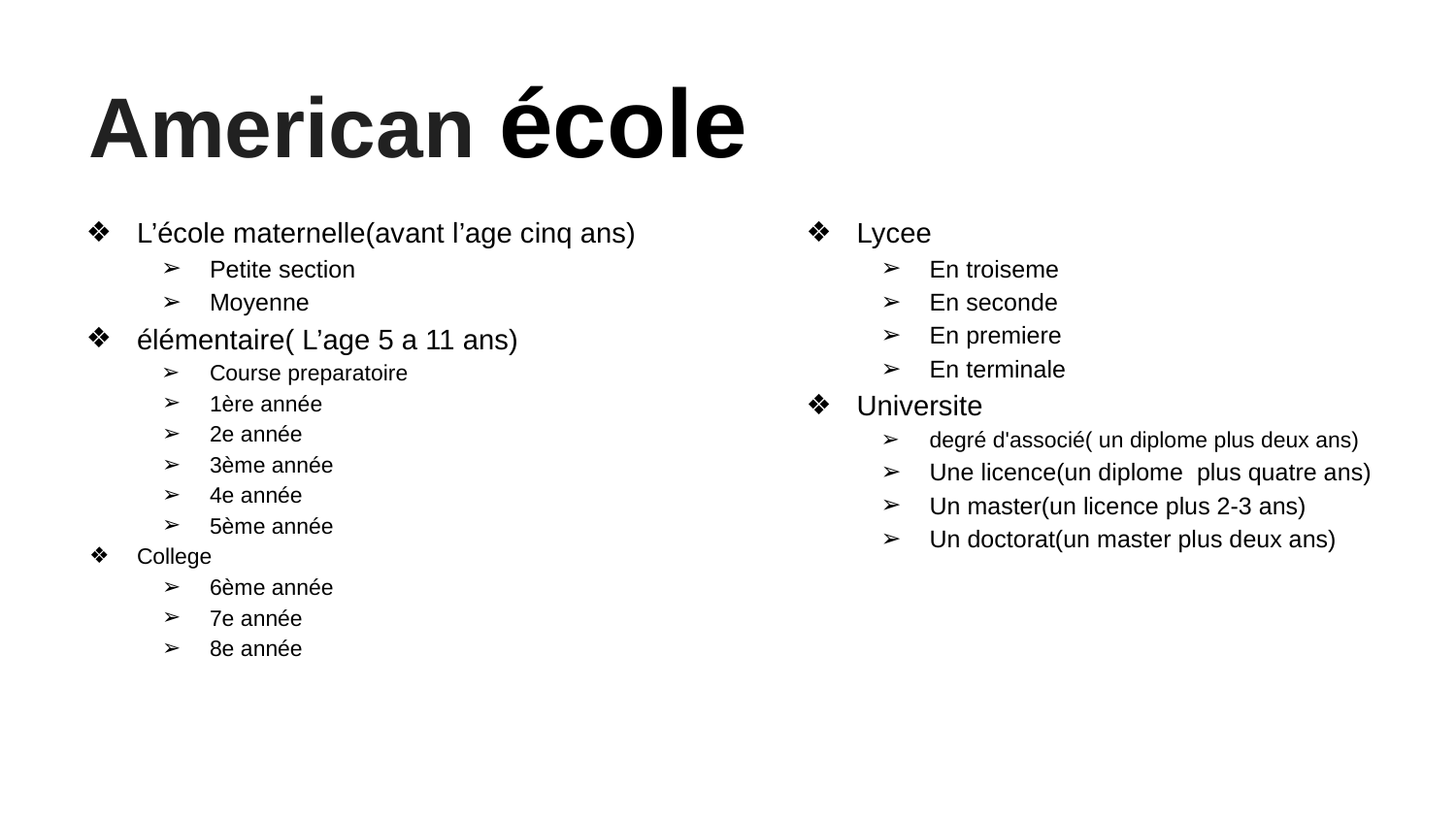

# American école
L’école maternelle(avant l’age cinq ans)
Petite section
Moyenne
élémentaire( L’age 5 a 11 ans)
Course preparatoire
1ère année
2e année
3ème année
4e année
5ème année
College
6ème année
7e année
8e année

Lycee
En troiseme
En seconde
En premiere
En terminale
Universite
degré d'associé( un diplome plus deux ans)
Une licence(un diplome  plus quatre ans)
Un master(un licence plus 2-3 ans)
Un doctorat(un master plus deux ans)